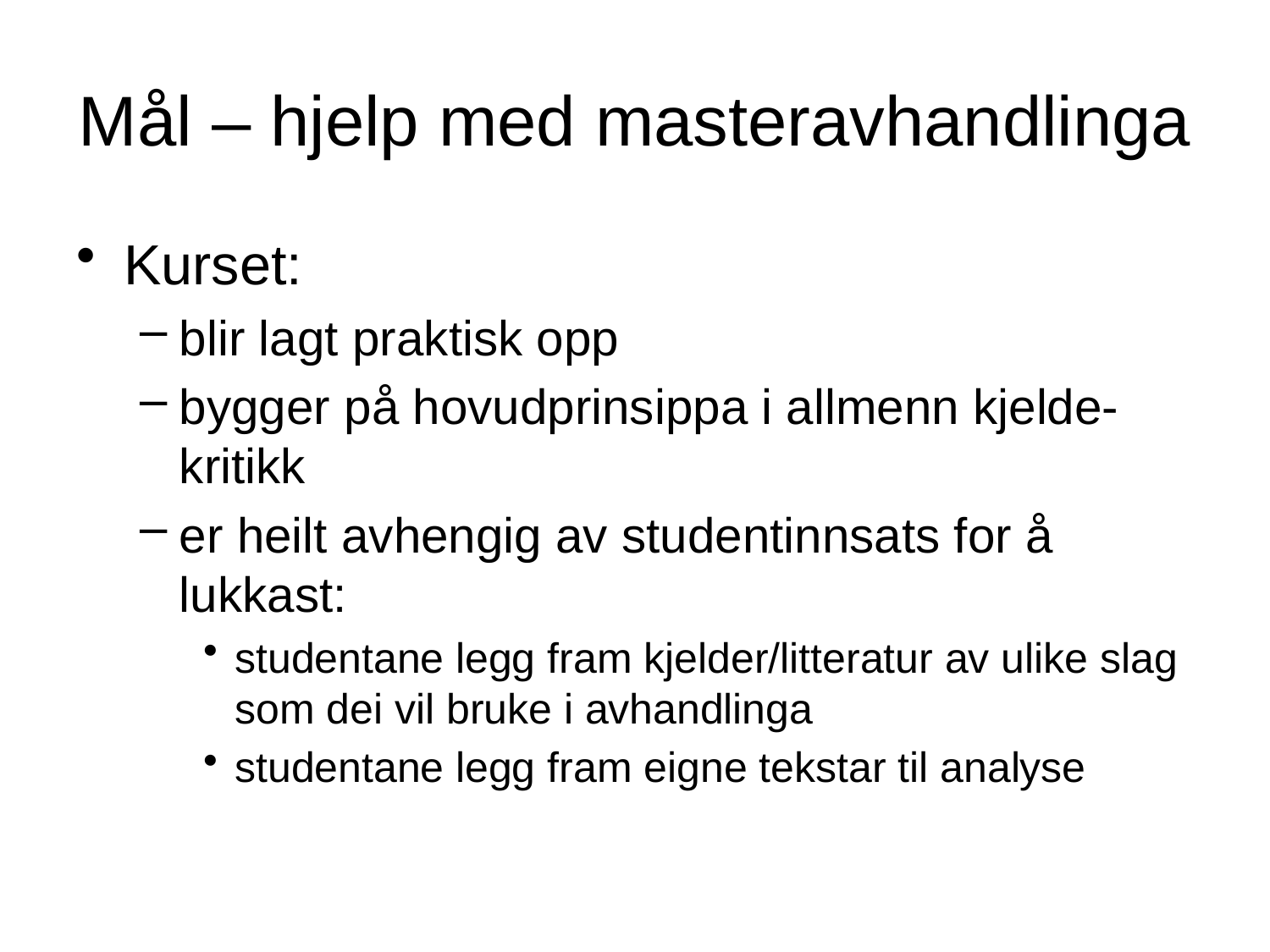

# Mål – hjelp med masteravhandlinga
Kurset:
blir lagt praktisk opp
bygger på hovudprinsippa i allmenn kjelde-kritikk
er heilt avhengig av studentinnsats for å lukkast:
studentane legg fram kjelder/litteratur av ulike slag som dei vil bruke i avhandlinga
studentane legg fram eigne tekstar til analyse